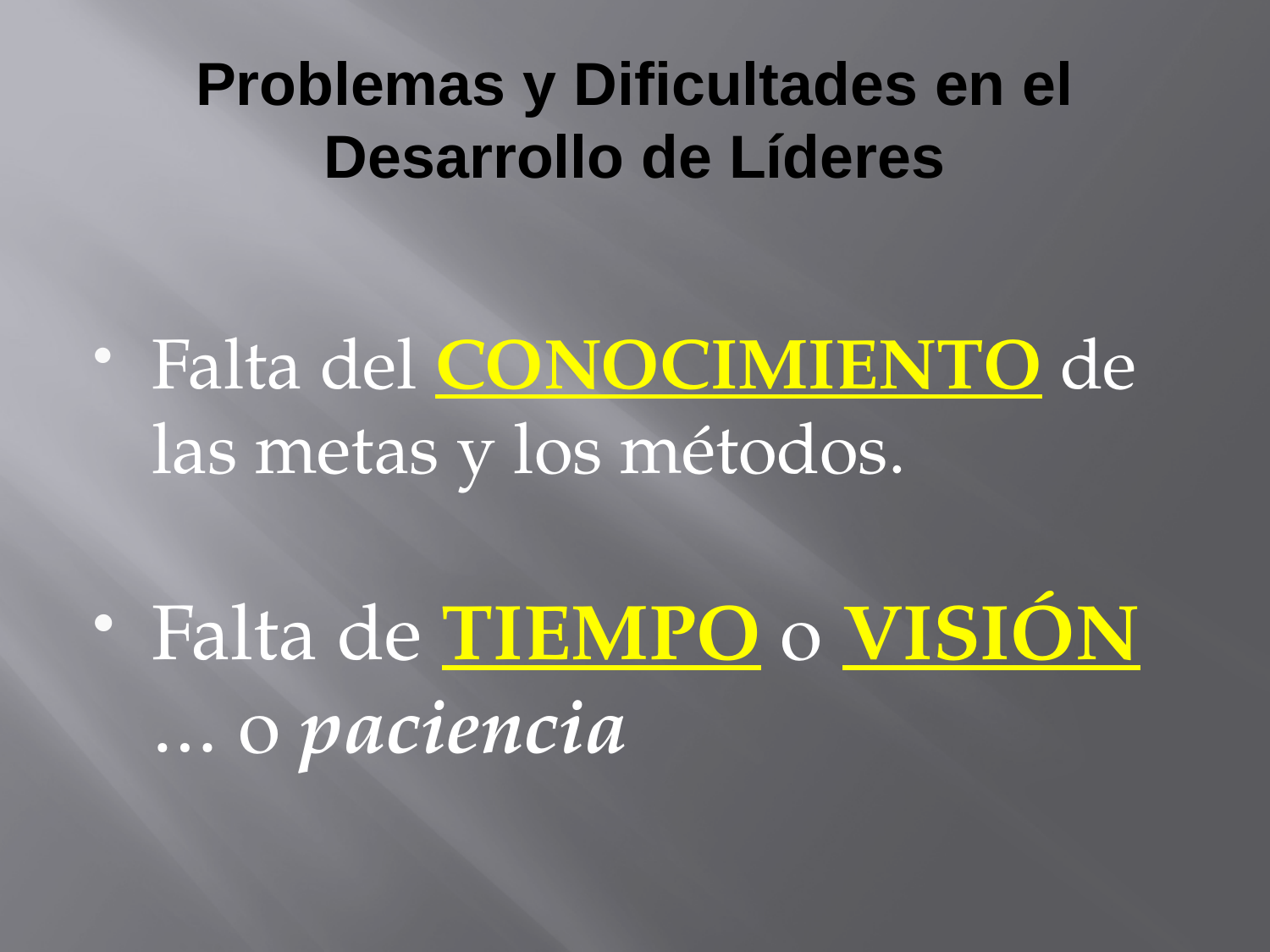

# Problemas y Dificultades en el Desarrollo de Líderes

Falta del CONOCIMIENTO de las metas y los métodos.

Falta de TIEMPO o VISIÓN … o paciencia